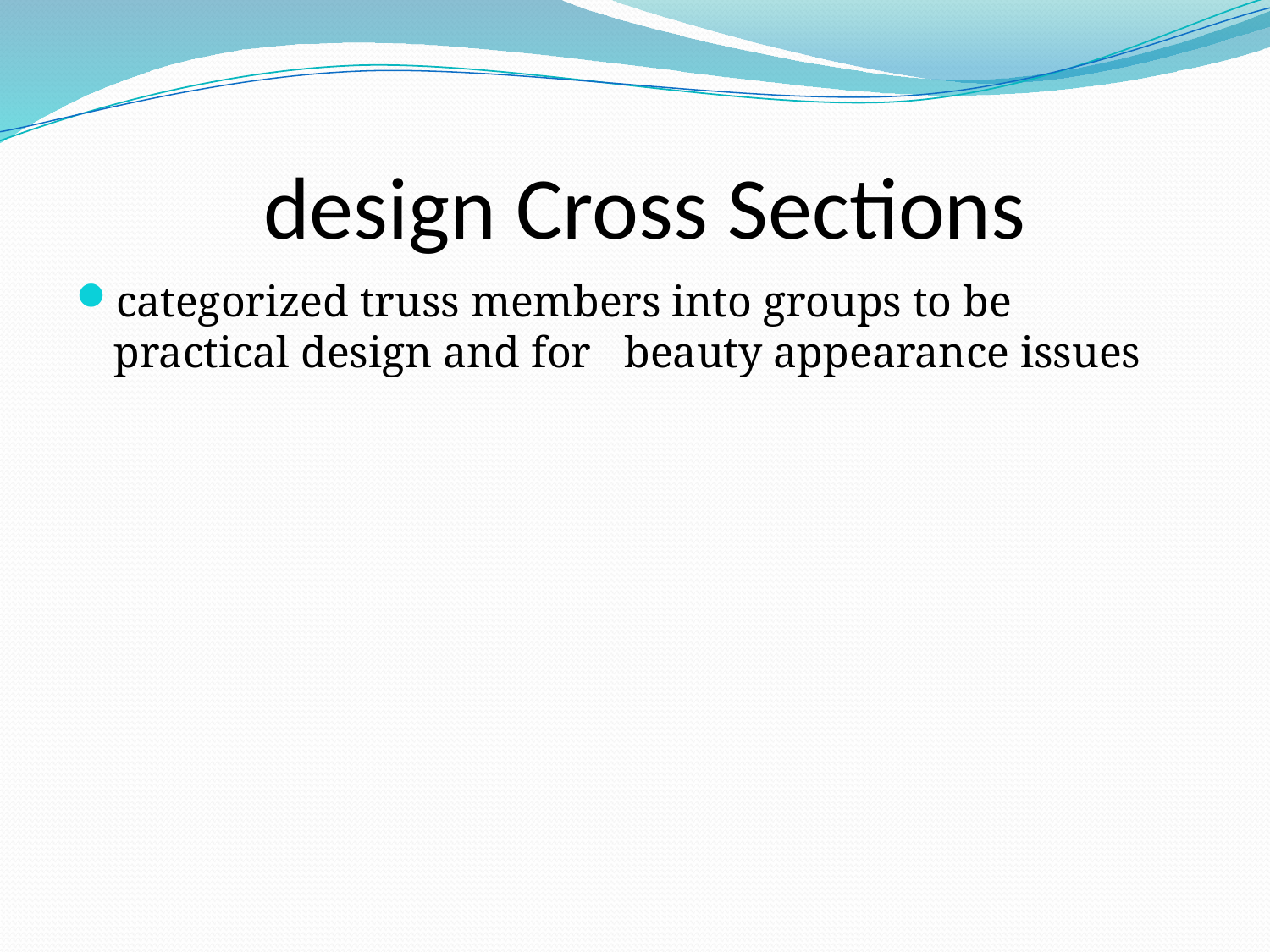

# design Cross Sections
categorized truss members into groups to be practical design and for   beauty appearance issues